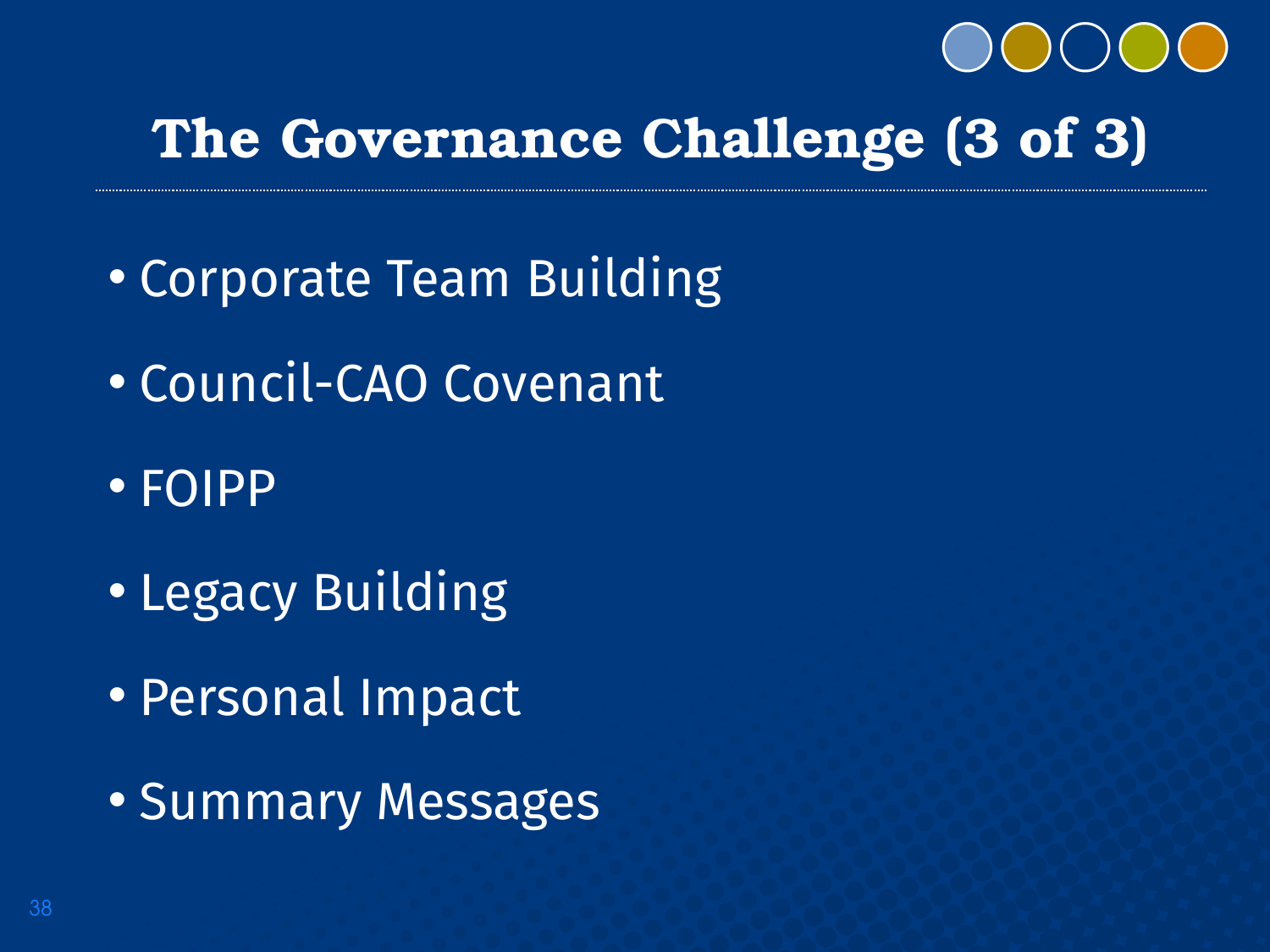

# The Governance Challenge (3 of 3)
Corporate Team Building
Council-CAO Covenant
FOIPP
Legacy Building
Personal Impact
Summary Messages